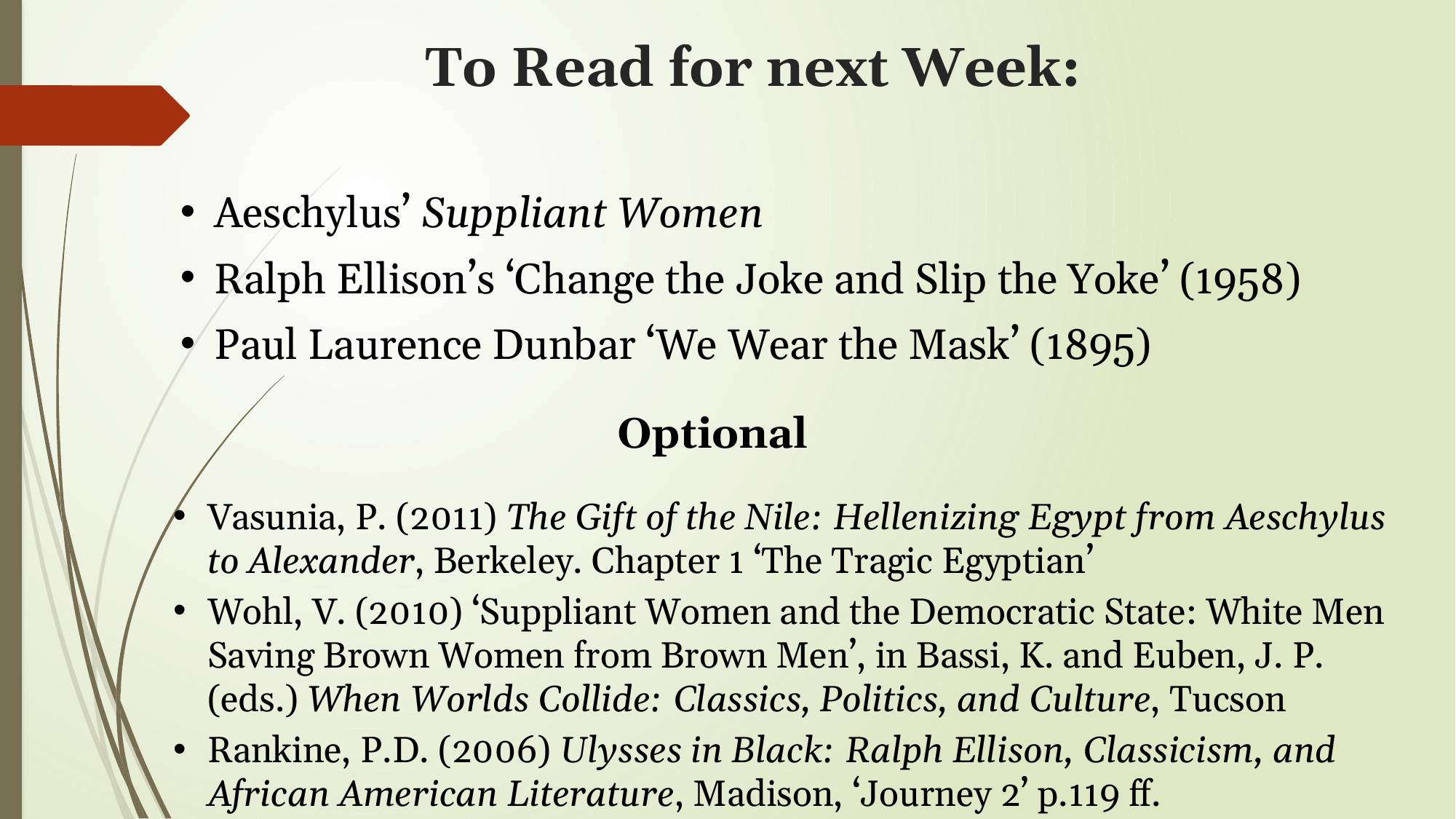

# To Read for next Week:
Aeschylus’ Suppliant Women
Ralph Ellison’s ‘Change the Joke and Slip the Yoke’ (1958)
Paul Laurence Dunbar ‘We Wear the Mask’ (1895)
Optional
Vasunia, P. (2011) The Gift of the Nile: Hellenizing Egypt from Aeschylus to Alexander, Berkeley. Chapter 1 ‘The Tragic Egyptian’
Wohl, V. (2010) ‘Suppliant Women and the Democratic State: White Men Saving Brown Women from Brown Men’, in Bassi, K. and Euben, J. P. (eds.) When Worlds Collide: Classics, Politics, and Culture, Tucson
Rankine, P.D. (2006) Ulysses in Black: Ralph Ellison, Classicism, and African American Literature, Madison, ‘Journey 2’ p.119 ff.